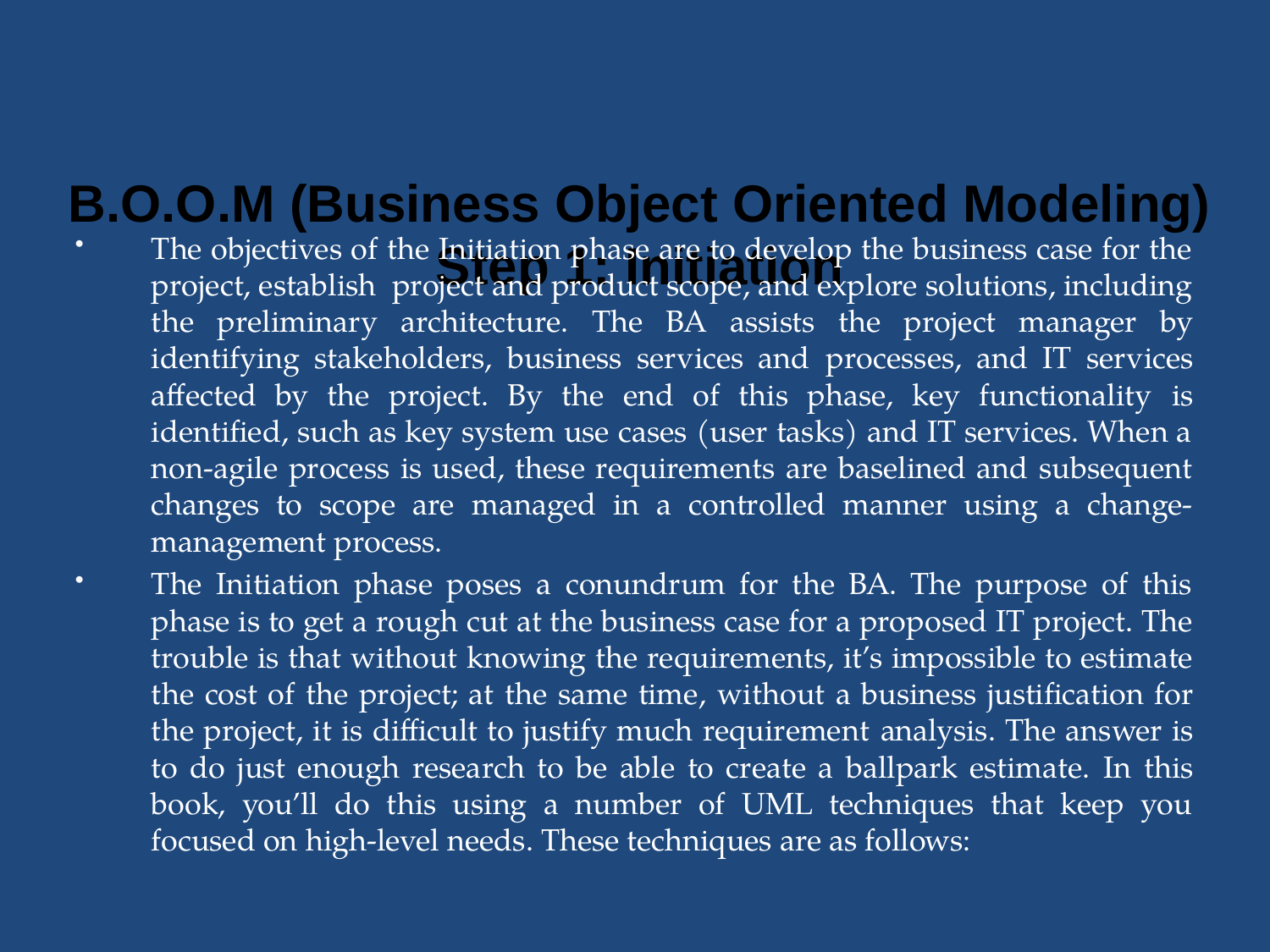

# B.O.O.M (Business Object Oriented Modeling) Step 1: Initiation
The objectives of the Initiation phase are to develop the business case for the project, establish  project and product scope, and explore solutions, including the preliminary architecture. The BA assists the project manager by identifying stakeholders, business services and processes, and IT services affected by the project. By the end of this phase, key functionality is identified, such as key system use cases (user tasks) and IT services. When a non-agile process is used, these requirements are baselined and subsequent changes to scope are managed in a controlled manner using a change-management process.
The Initiation phase poses a conundrum for the BA. The purpose of this phase is to get a rough cut at the business case for a proposed IT project. The trouble is that without knowing the requirements, it’s impossible to estimate the cost of the project; at the same time, without a business justification for the project, it is difficult to justify much requirement analysis. The answer is to do just enough research to be able to create a ballpark estimate. In this book, you’ll do this using a number of UML techniques that keep you focused on high-level needs. These techniques are as follows: